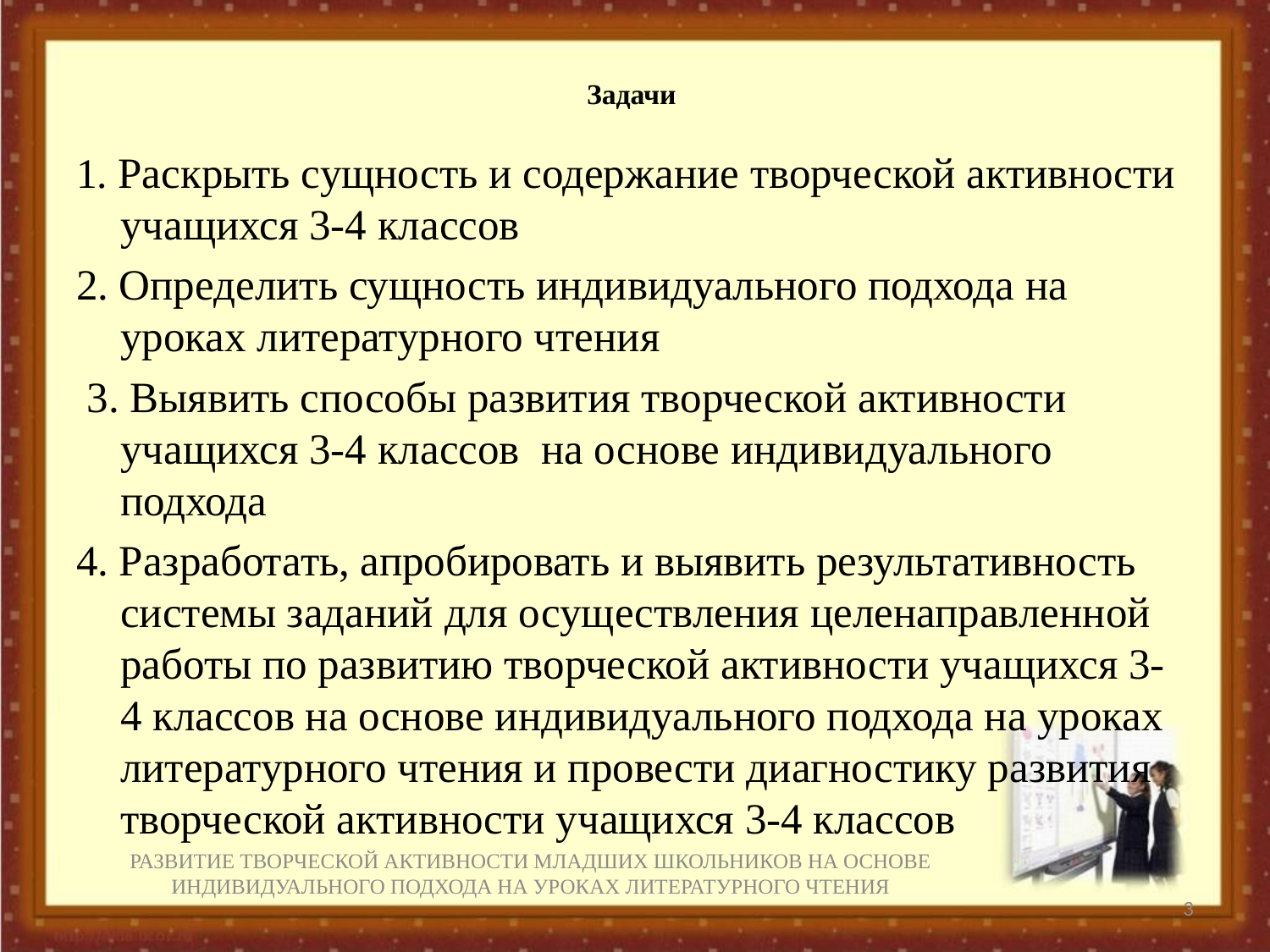

# Задачи
1. Раскрыть сущность и содержание творческой активности учащихся 3-4 классов
2. Определить сущность индивидуального подхода на уроках литературного чтения
 3. Выявить способы развития творческой активности учащихся 3-4 классов  на основе индивидуального подхода
4. Разработать, апробировать и выявить результативность  системы заданий для осуществления целенаправленной работы по развитию творческой активности учащихся 3-4 классов на основе индивидуального подхода на уроках литературного чтения и провести диагностику развития  творческой активности учащихся 3-4 классов

РАЗВИТИЕ ТВОРЧЕСКОЙ АКТИВНОСТИ МЛАДШИХ ШКОЛЬНИКОВ НА ОСНОВЕ ИНДИВИДУАЛЬНОГО ПОДХОДА НА УРОКАХ ЛИТЕРАТУРНОГО ЧТЕНИЯ
3